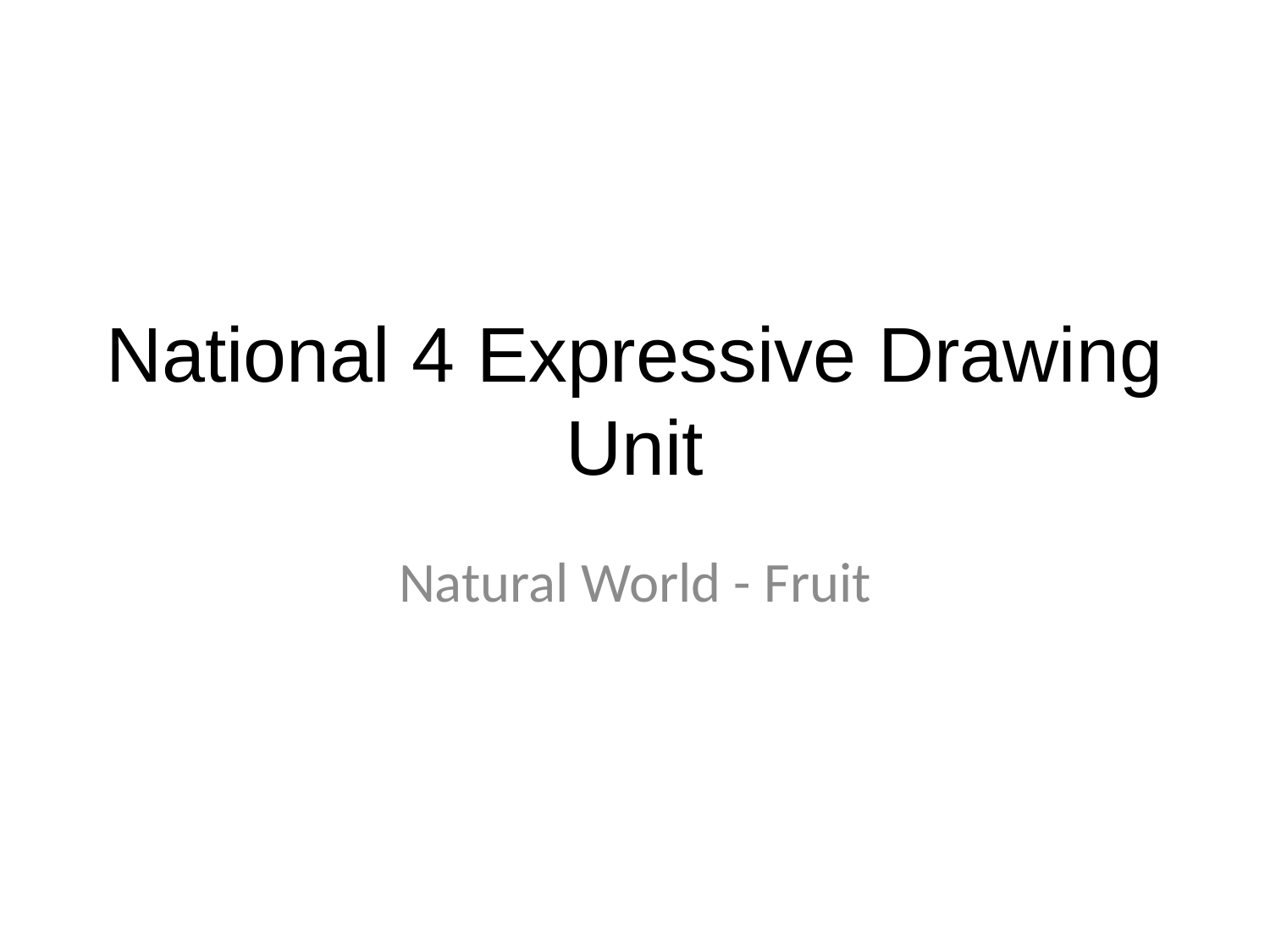

# National 4 Expressive Drawing Unit
Natural World - Fruit